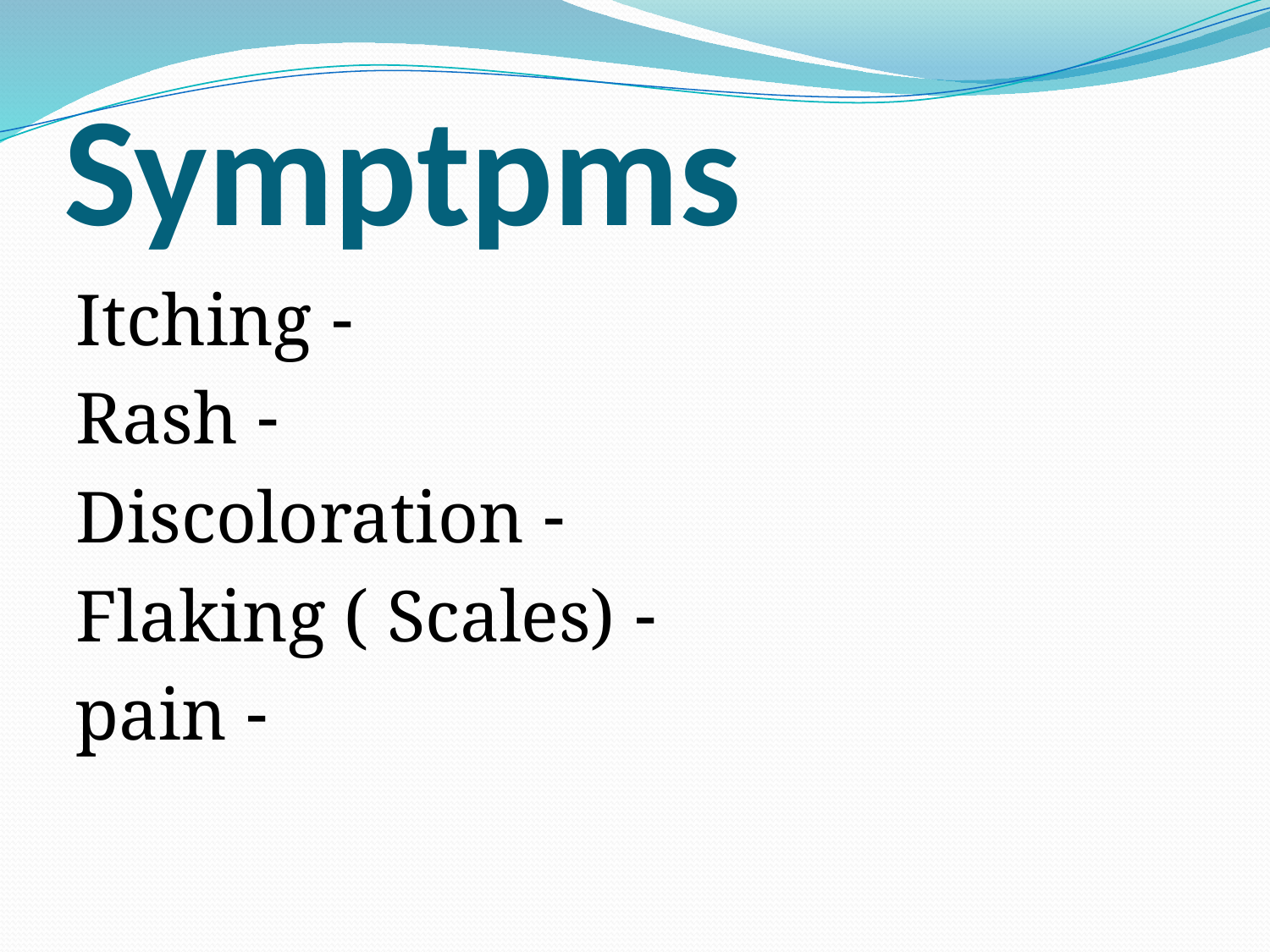

# Symptpms
 - Itching
 - Rash
 - Discoloration
 - Flaking ( Scales)
   - pain